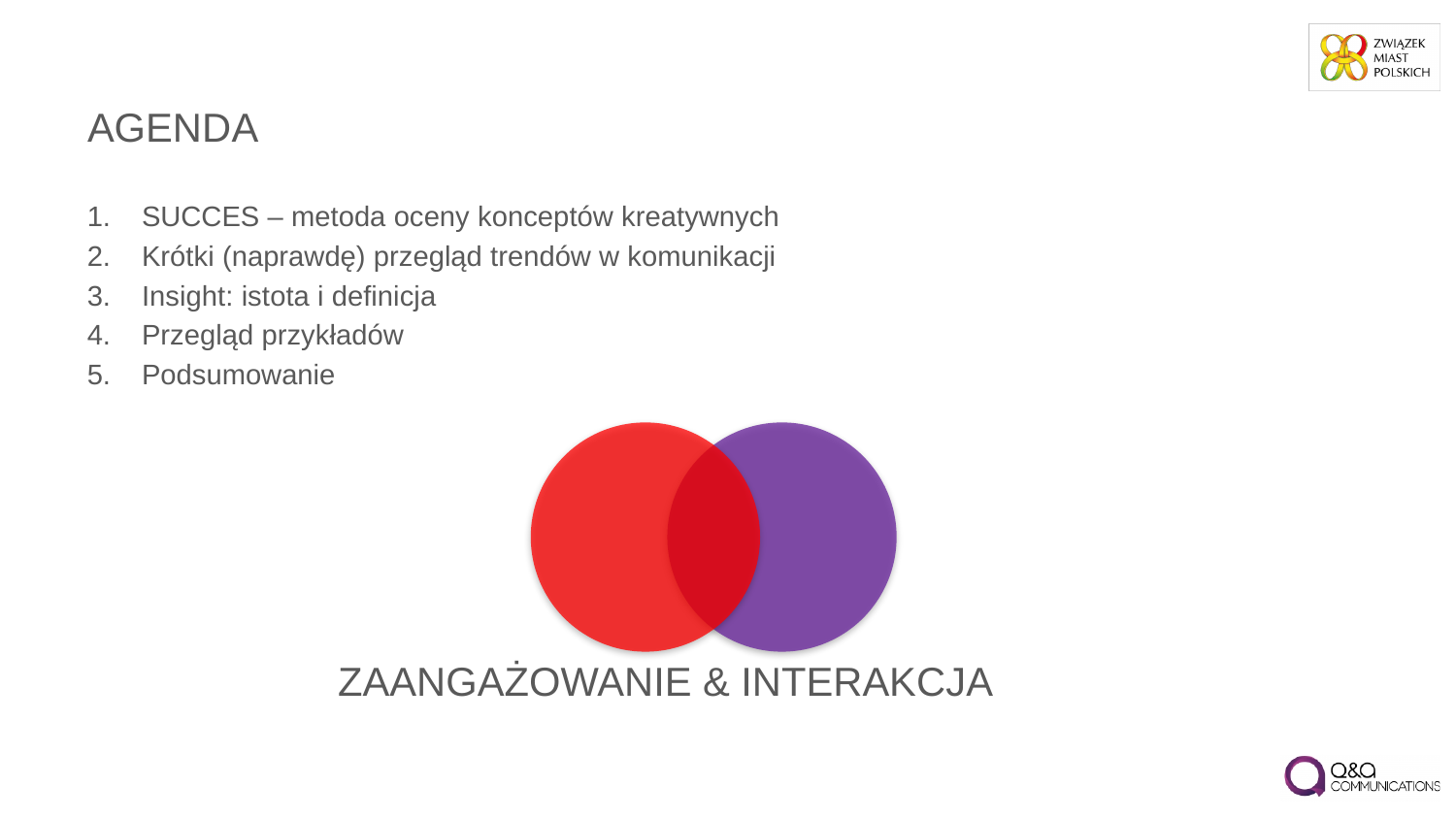

# agenda
SUCCES – metoda oceny konceptów kreatywnych
Krótki (naprawdę) przegląd trendów w komunikacji
Insight: istota i definicja
Przegląd przykładów
Podsumowanie

ZAANGAŻOWANIE & INTERAKCJA